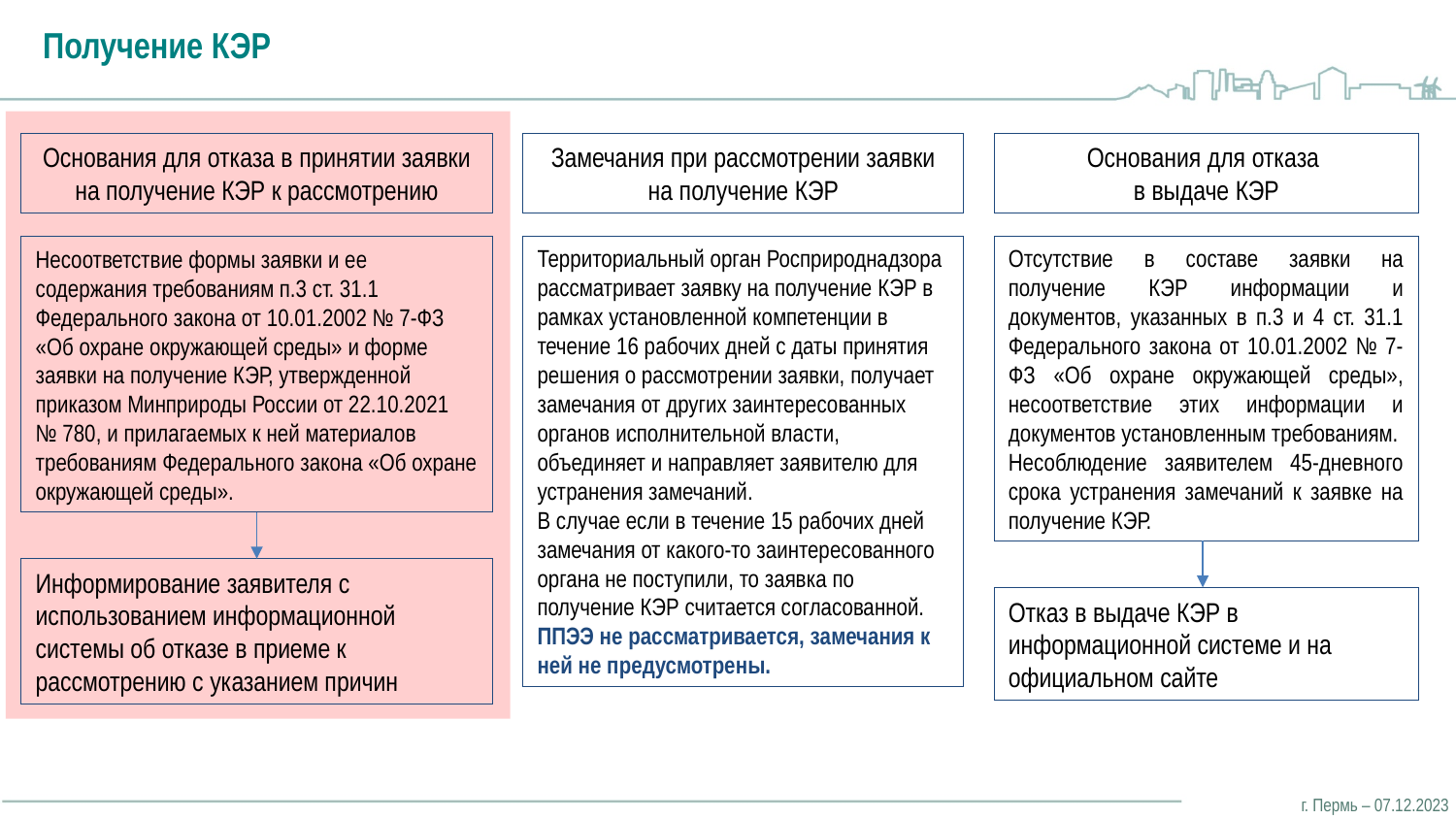

Получение КЭР

Основания для отказа в принятии заявки на получение КЭР к рассмотрению
Замечания при рассмотрении заявки на получение КЭР
Основания для отказа
в выдаче КЭР
Территориальный орган Росприроднадзора рассматривает заявку на получение КЭР в рамках установленной компетенции в течение 16 рабочих дней с даты принятия решения о рассмотрении заявки, получает замечания от других заинтересованных органов исполнительной власти, объединяет и направляет заявителю для устранения замечаний.
В случае если в течение 15 рабочих дней замечания от какого-то заинтересованного органа не поступили, то заявка по получение КЭР считается согласованной.
ППЭЭ не рассматривается, замечания к ней не предусмотрены.
Отсутствие в составе заявки на получение КЭР информации и документов, указанных в п.3 и 4 ст. 31.1 Федерального закона от 10.01.2002 № 7-ФЗ «Об охране окружающей среды», несоответствие этих информации и документов установленным требованиям.
Несоблюдение заявителем 45-дневного срока устранения замечаний к заявке на получение КЭР.
Несоответствие формы заявки и ее содержания требованиям п.3 ст. 31.1 Федерального закона от 10.01.2002 № 7-ФЗ «Об охране окружающей среды» и форме заявки на получение КЭР, утвержденной приказом Минприроды России от 22.10.2021
№ 780, и прилагаемых к ней материалов требованиям Федерального закона «Об охране окружающей среды».
Информирование заявителя с использованием информационной системы об отказе в приеме к рассмотрению с указанием причин
Отказ в выдаче КЭР в информационной системе и на официальном сайте
г. Пермь – 07.12.2023